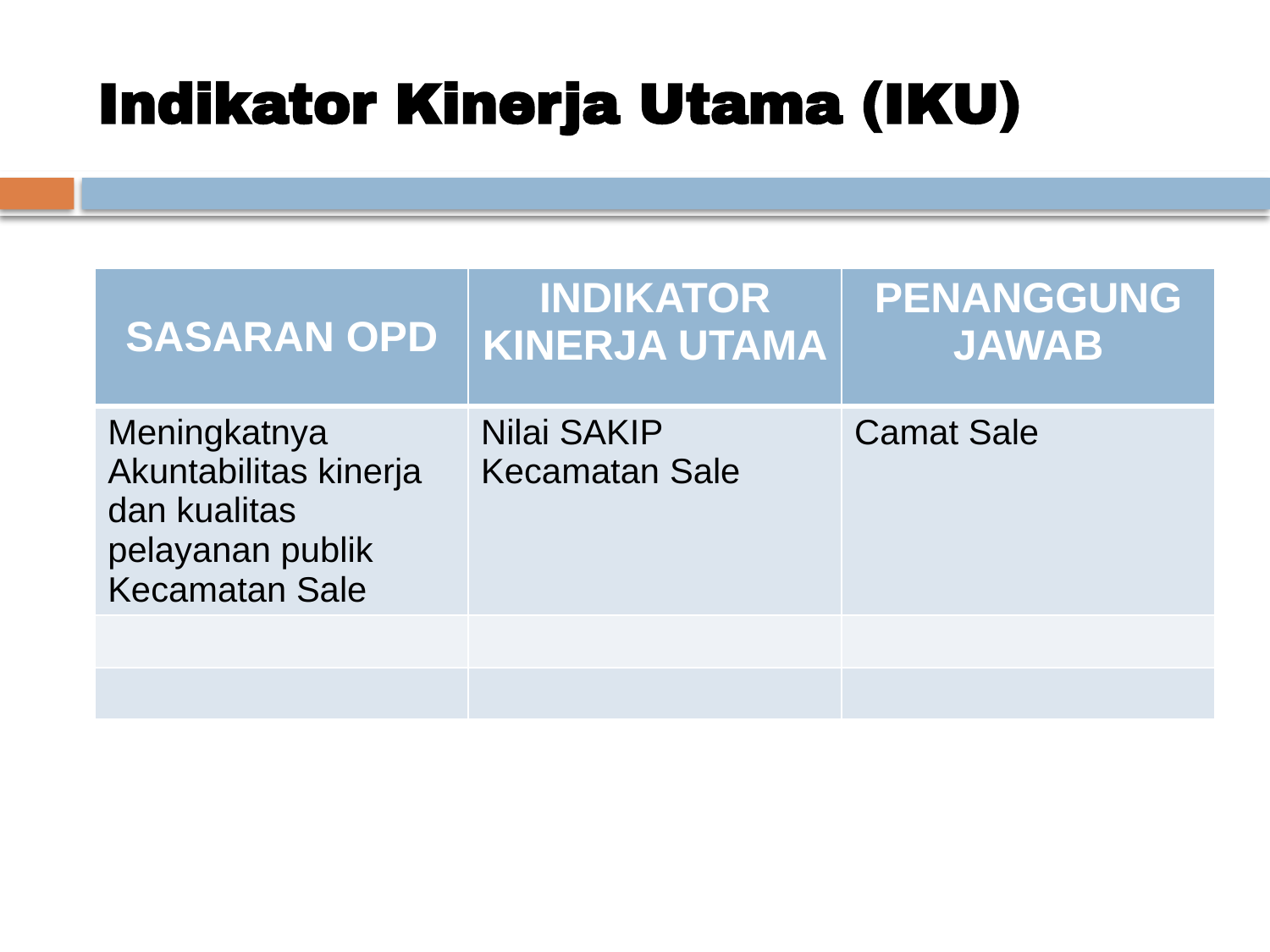

# Indikator Kinerja Utama (IKU)
| SASARAN OPD | INDIKATOR KINERJA UTAMA | PENANGGUNG JAWAB |
| --- | --- | --- |
| Meningkatnya Akuntabilitas kinerja dan kualitas pelayanan publik Kecamatan Sale | Nilai SAKIP Kecamatan Sale | Camat Sale |
|  |  |  |
|  |  |  |